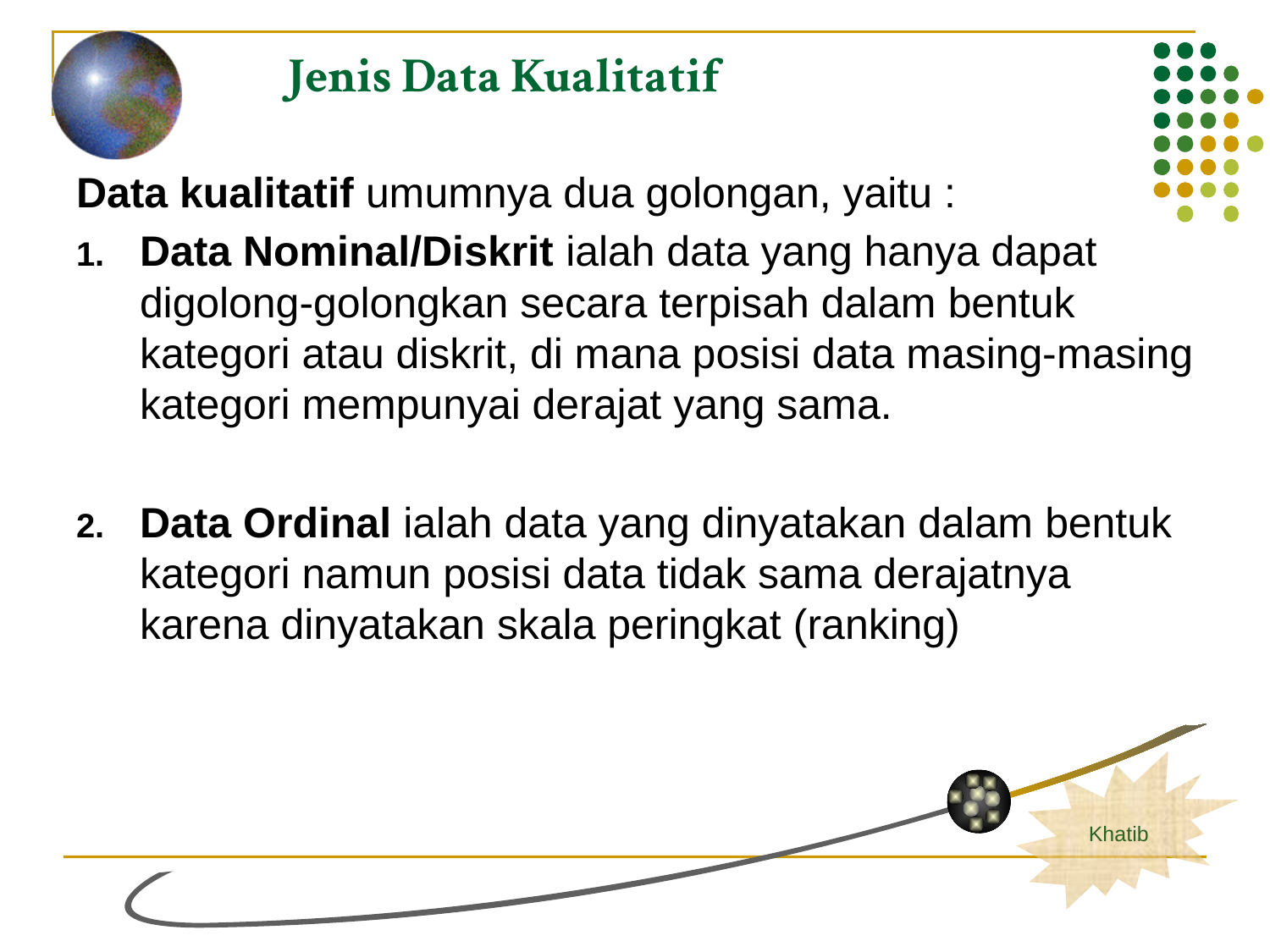

# Jenis Data Kualitatif
Data kualitatif umumnya dua golongan, yaitu :
Data Nominal/Diskrit ialah data yang hanya dapat digolong-golongkan secara terpisah dalam bentuk kategori atau diskrit, di mana posisi data masing-masing kategori mempunyai derajat yang sama.

Data Ordinal ialah data yang dinyatakan dalam bentuk kategori namun posisi data tidak sama derajatnya karena dinyatakan skala peringkat (ranking)